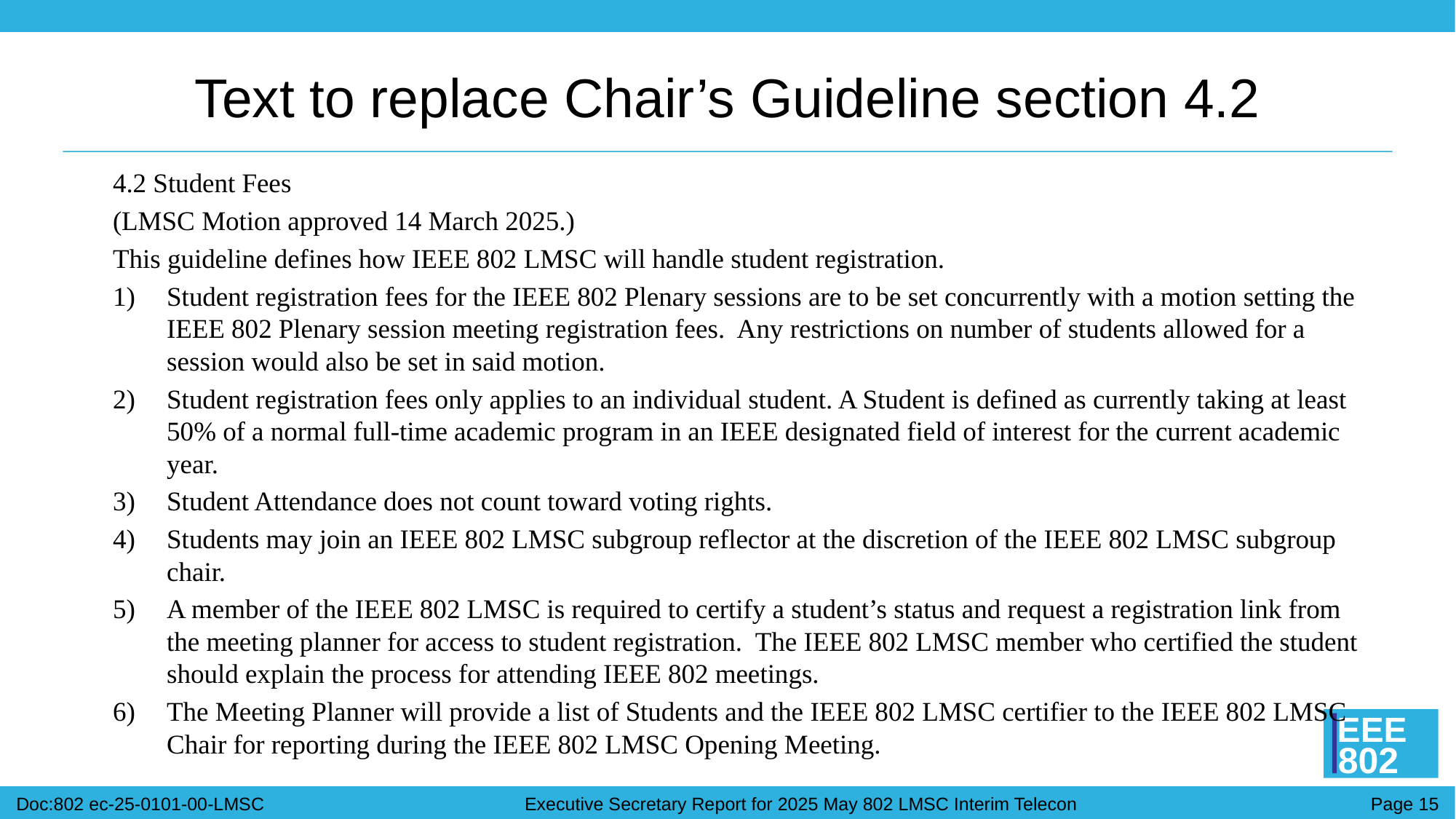

# Text to replace Chair’s Guideline section 4.2
4.2 Student Fees
(LMSC Motion approved 14 March 2025.)
This guideline defines how IEEE 802 LMSC will handle student registration.
Student registration fees for the IEEE 802 Plenary sessions are to be set concurrently with a motion setting the IEEE 802 Plenary session meeting registration fees.  Any restrictions on number of students allowed for a session would also be set in said motion.
Student registration fees only applies to an individual student. A Student is defined as currently taking at least 50% of a normal full-time academic program in an IEEE designated field of interest for the current academic year.
Student Attendance does not count toward voting rights.
Students may join an IEEE 802 LMSC subgroup reflector at the discretion of the IEEE 802 LMSC subgroup chair.
A member of the IEEE 802 LMSC is required to certify a student’s status and request a registration link from the meeting planner for access to student registration.  The IEEE 802 LMSC member who certified the student should explain the process for attending IEEE 802 meetings.
The Meeting Planner will provide a list of Students and the IEEE 802 LMSC certifier to the IEEE 802 LMSC Chair for reporting during the IEEE 802 LMSC Opening Meeting.